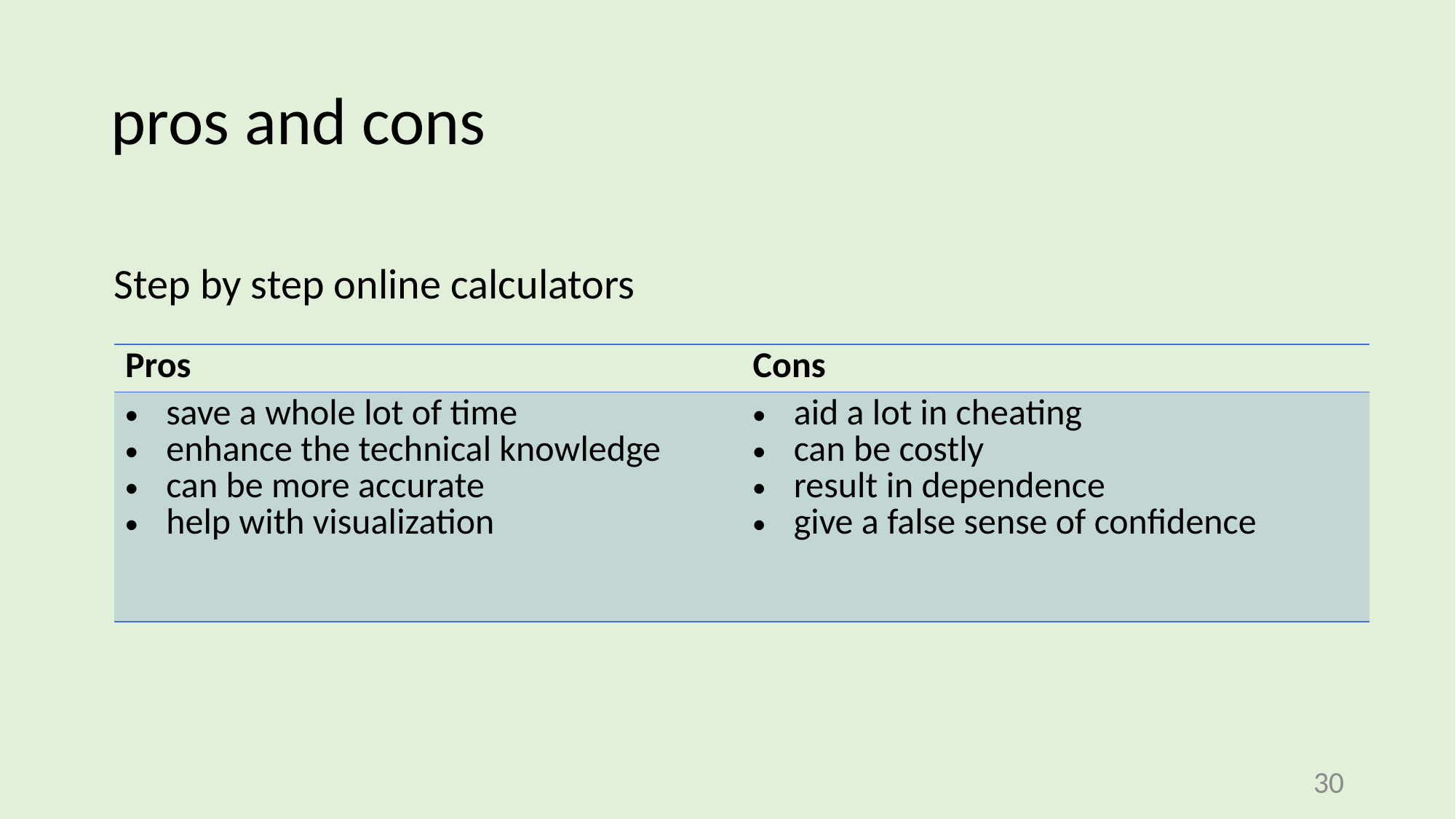

# pros and cons
Step by step online calculators
| Pros | Cons |
| --- | --- |
| save a whole lot of time enhance the technical knowledge can be more accurate help with visualization | aid a lot in cheating can be costly result in dependence give a false sense of confidence |
30